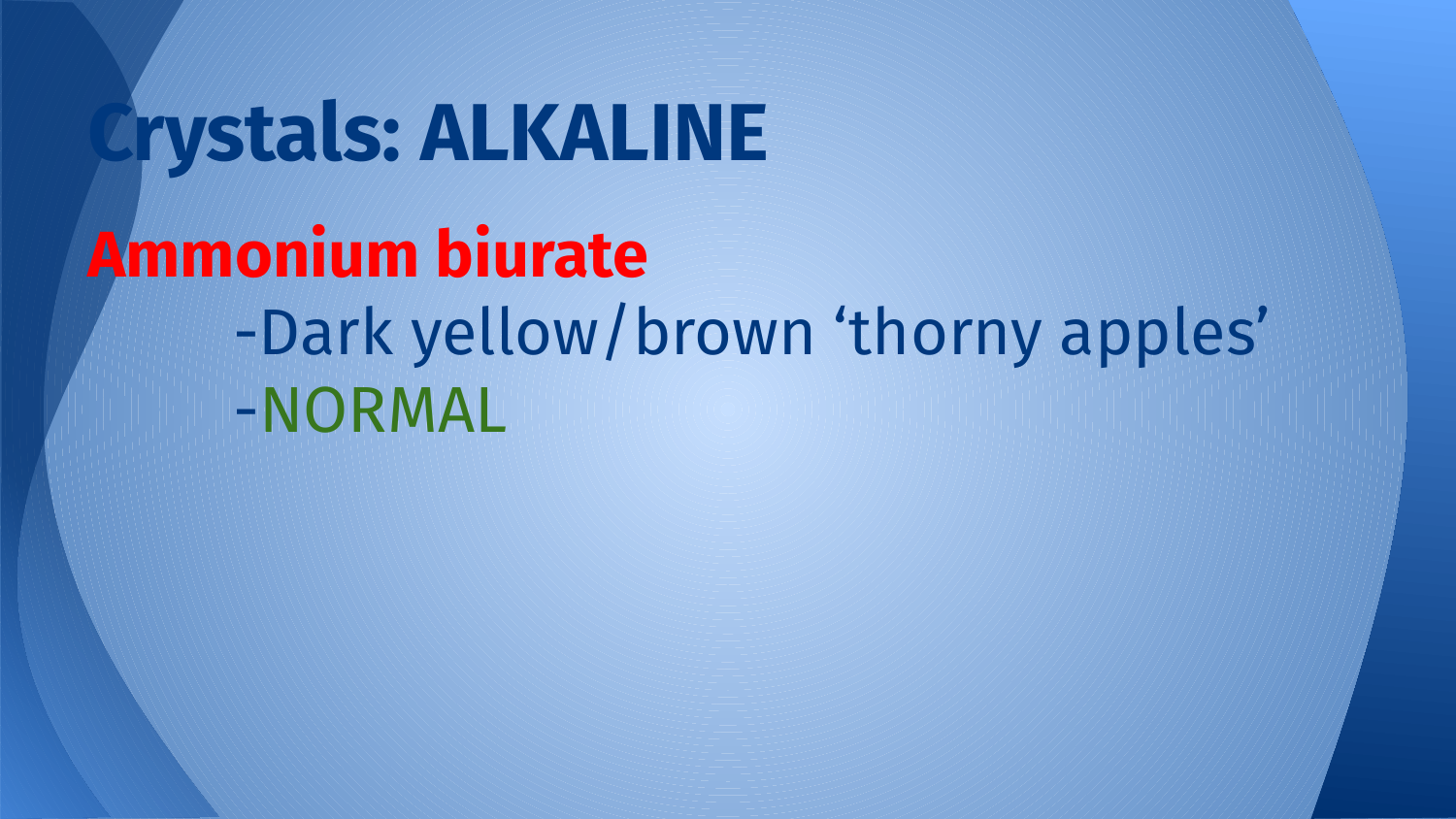

# Crystals: ALKALINE
Ammonium biurate
	-Dark yellow/brown ‘thorny apples’
	-NORMAL